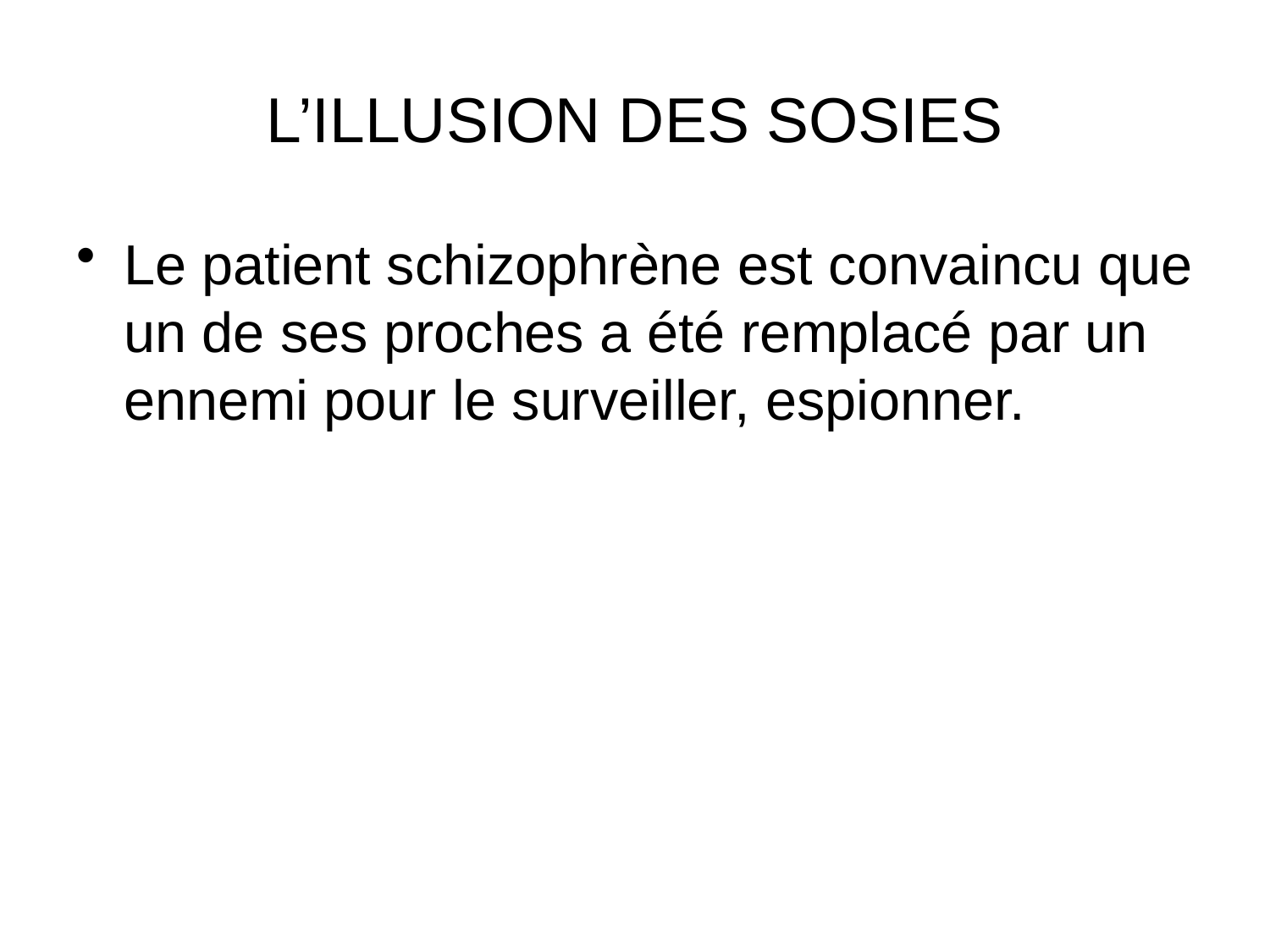

# L’ILLUSION DES SOSIES
Le patient schizophrène est convaincu que un de ses proches a été remplacé par un ennemi pour le surveiller, espionner.